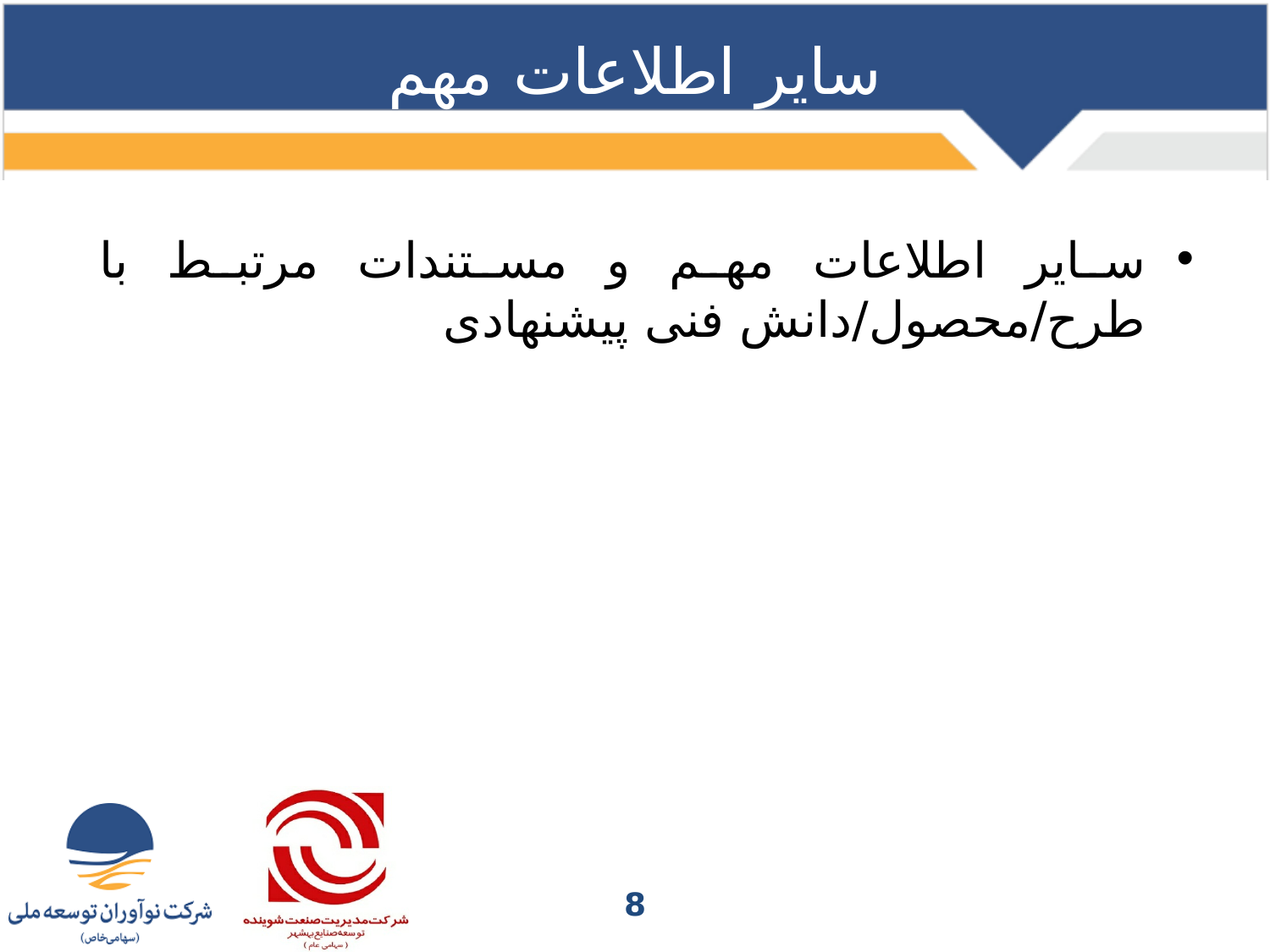

# سایر اطلاعات مهم
سایر اطلاعات مهم و مستندات مرتبط با طرح/محصول/دانش فنی پیشنهادی
8